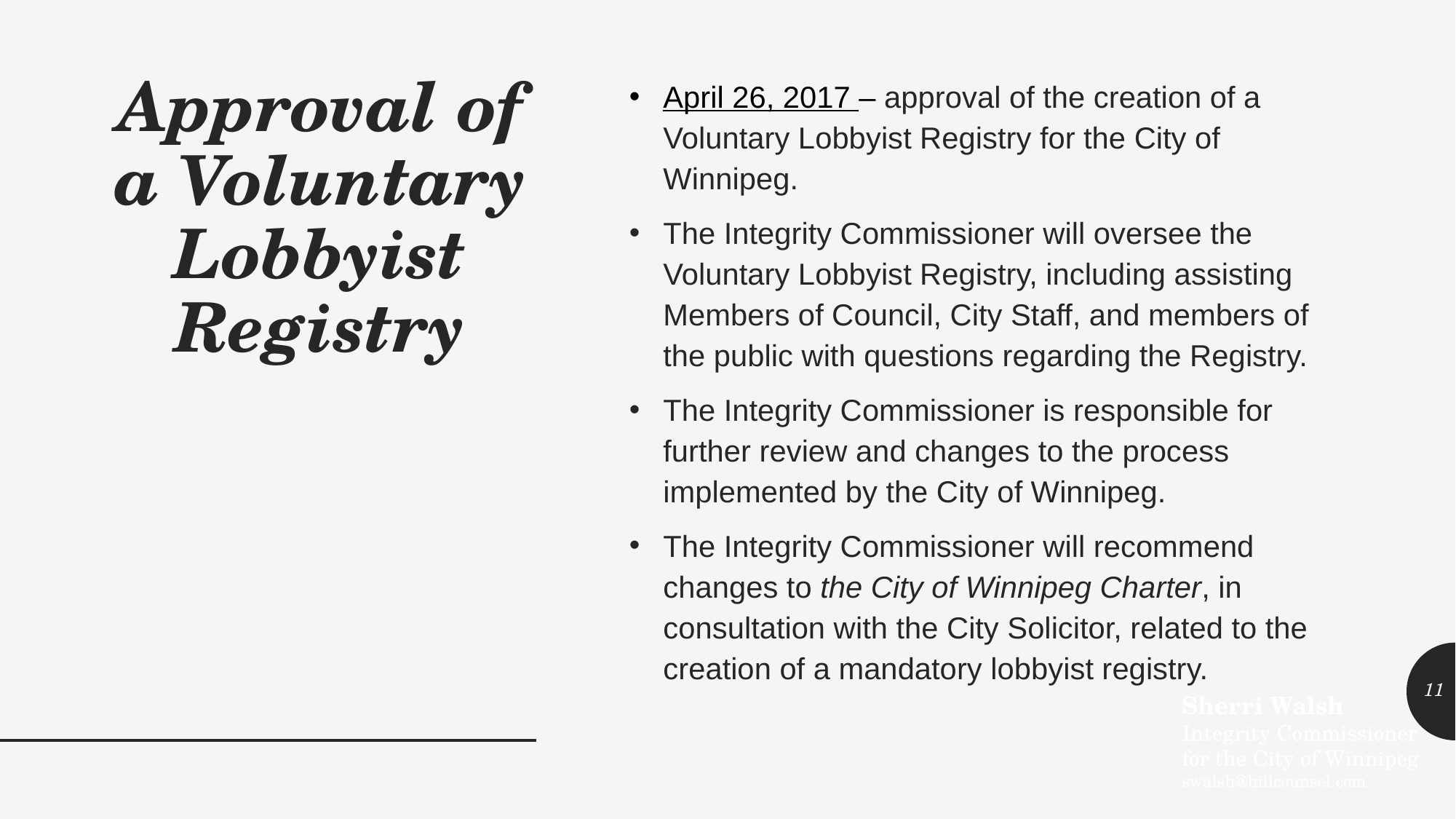

# Approval of a Voluntary Lobbyist Registry
April 26, 2017 – approval of the creation of a Voluntary Lobbyist Registry for the City of Winnipeg.
The Integrity Commissioner will oversee the Voluntary Lobbyist Registry, including assisting Members of Council, City Staff, and members of the public with questions regarding the Registry.
The Integrity Commissioner is responsible for further review and changes to the process implemented by the City of Winnipeg.
The Integrity Commissioner will recommend changes to the City of Winnipeg Charter, in consultation with the City Solicitor, related to the creation of a mandatory lobbyist registry.
11
Sherri Walsh
Integrity Commissioner
for the City of Winnipeg
swalsh@hillcounsel.com